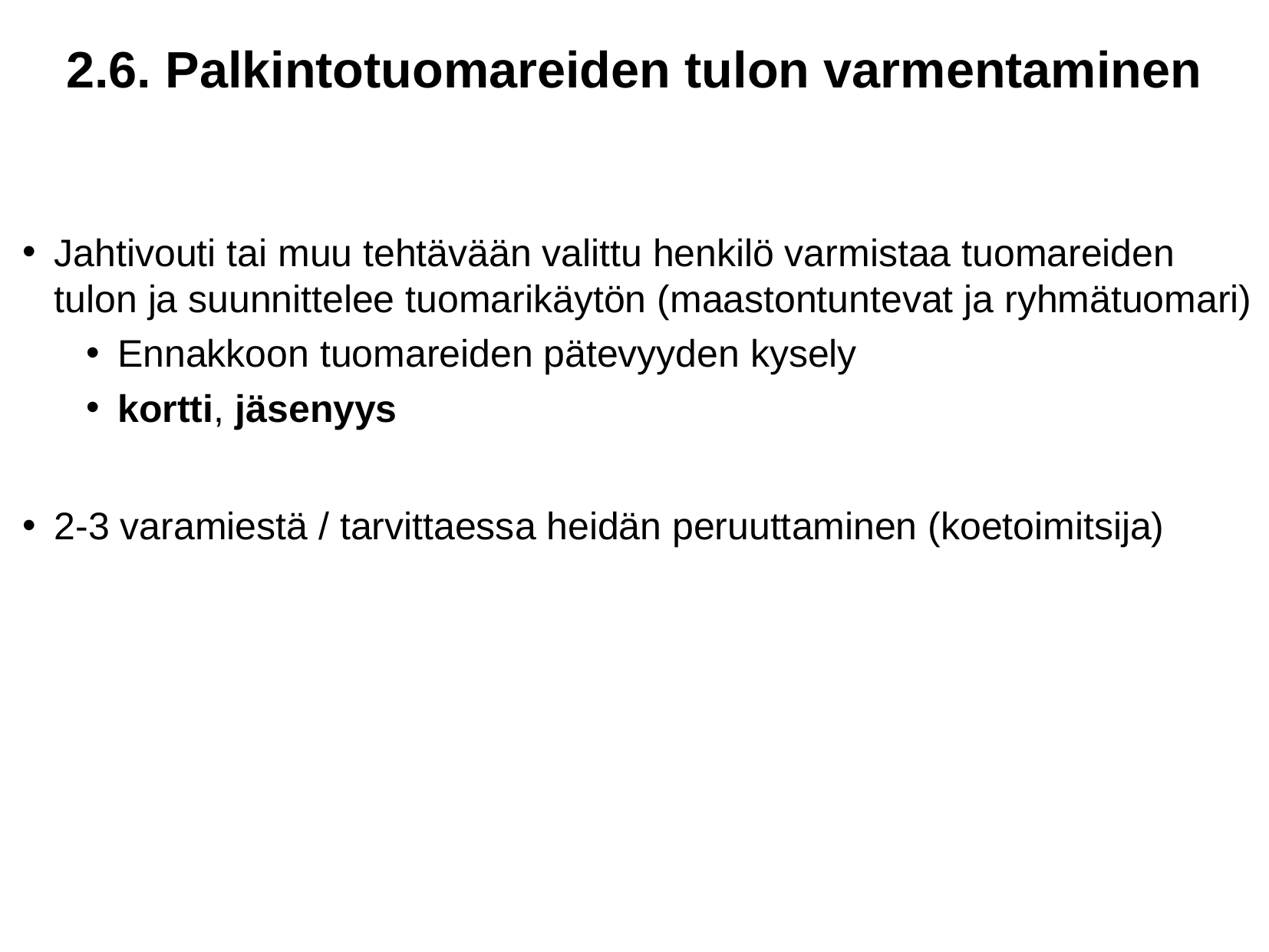

2.6. Palkintotuomareiden tulon varmentaminen
Jahtivouti tai muu tehtävään valittu henkilö varmistaa tuomareiden tulon ja suunnittelee tuomarikäytön (maastontuntevat ja ryhmätuomari)
Ennakkoon tuomareiden pätevyyden kysely
kortti, jäsenyys

2-3 varamiestä / tarvittaessa heidän peruuttaminen (koetoimitsija)